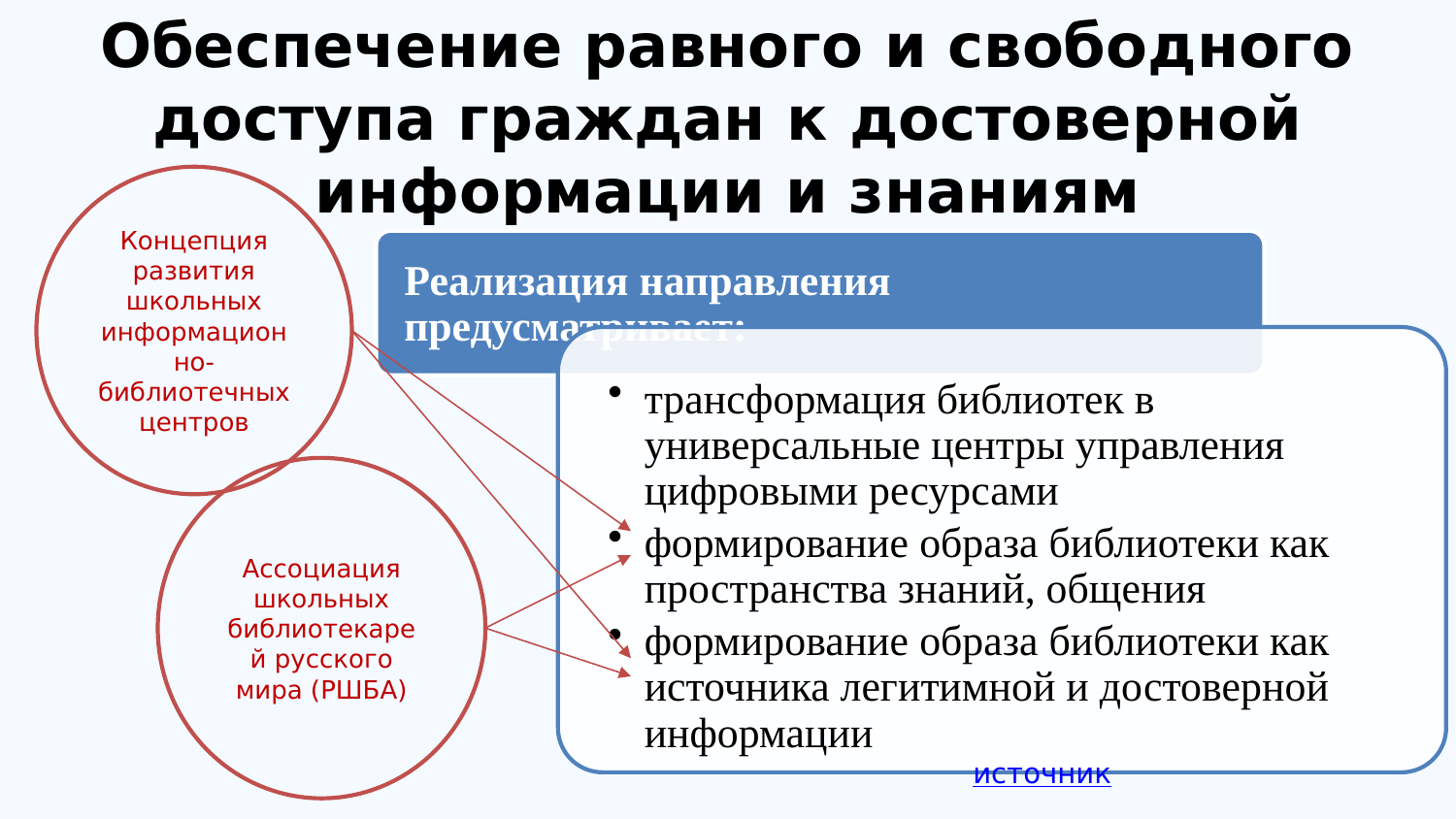

Обеспечение равного и свободного доступа граждан к достоверной информации и знаниям
Концепция развития школьных информационно-библиотечных центров
Реализация направления предусматривает:
трансформация библиотек в универсальные центры управления цифровыми ресурсами
формирование образа библиотеки как пространства знаний, общения
формирование образа библиотеки как источника легитимной и достоверной информации
Ассоциация школьных библиотекарей русского мира (РШБА)
источник